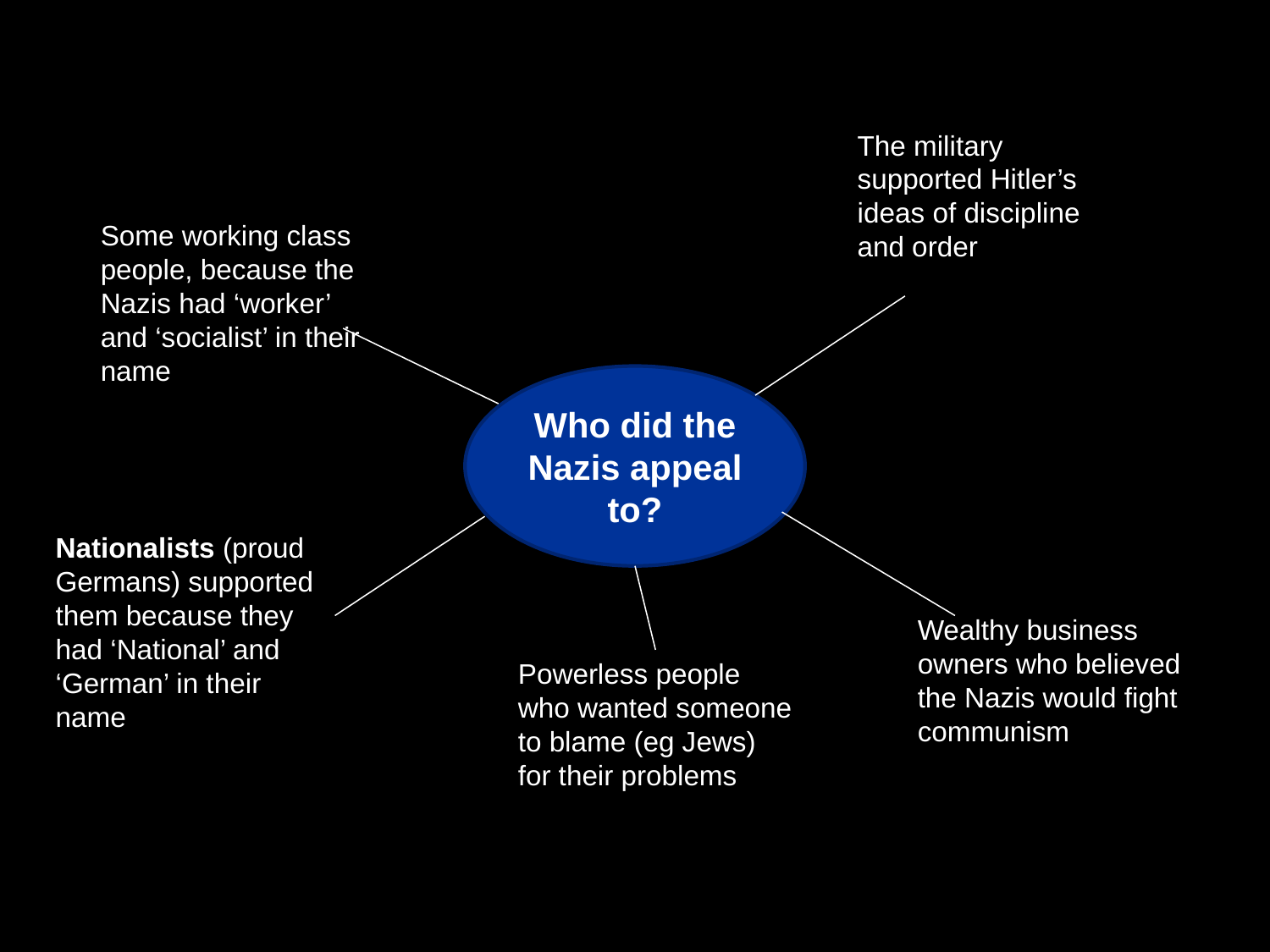

The military supported Hitler’s ideas of discipline and order
Some working class people, because the Nazis had ‘worker’ and ‘socialist’ in their name
Who did the Nazis appeal to?
Nationalists (proud Germans) supported them because they had ‘National’ and ‘German’ in their name
Wealthy business owners who believed the Nazis would fight communism
Powerless people who wanted someone to blame (eg Jews) for their problems